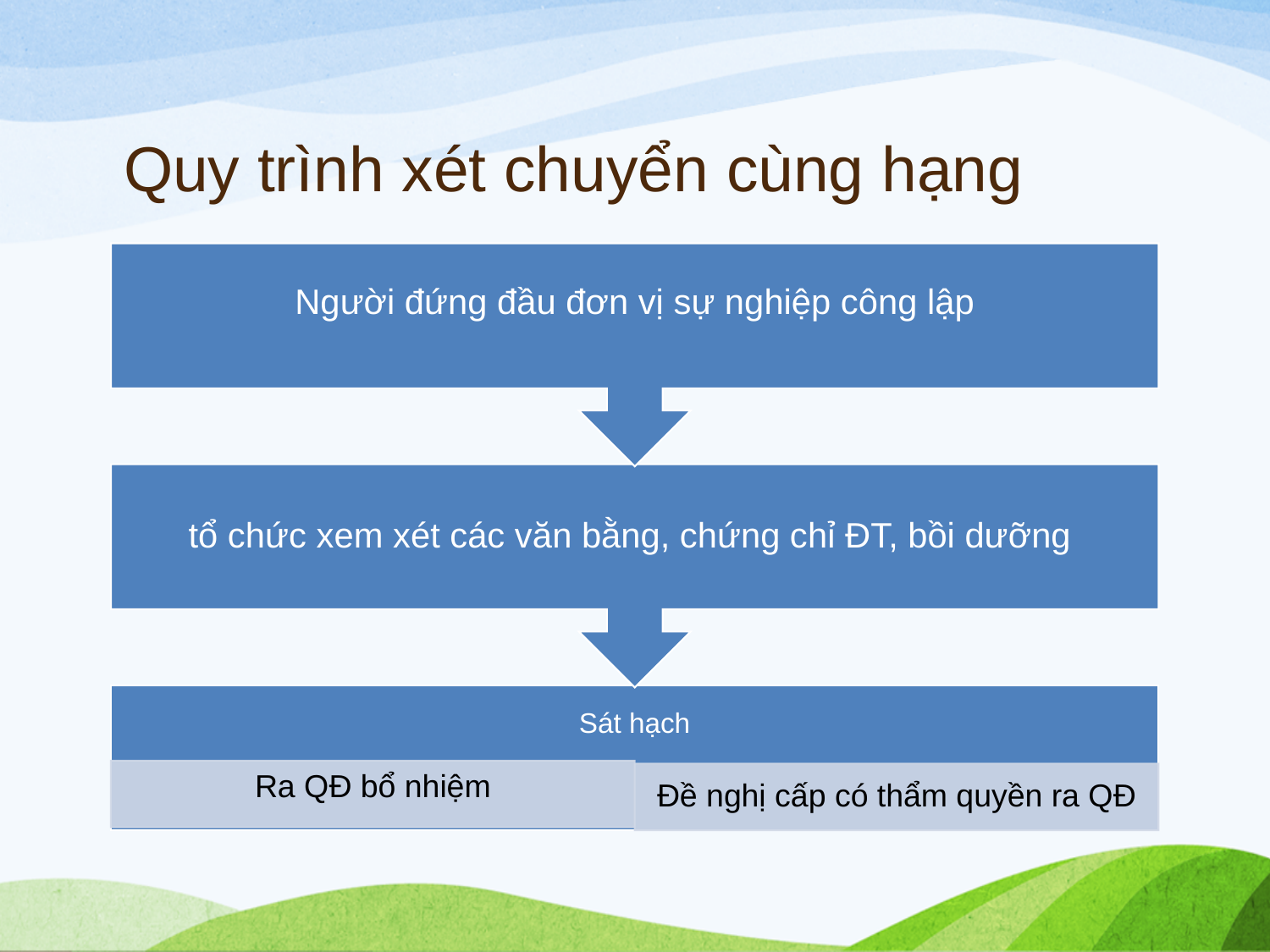

# Quy trình xét chuyển cùng hạng
Sát hạch
Ra QĐ bổ nhiệm

Đề nghị cấp có thẩm quyền ra QĐ
tổ chức xem xét các văn bằng, chứng chỉ ĐT, bồi dưỡng
Người đứng đầu đơn vị sự nghiệp công lập